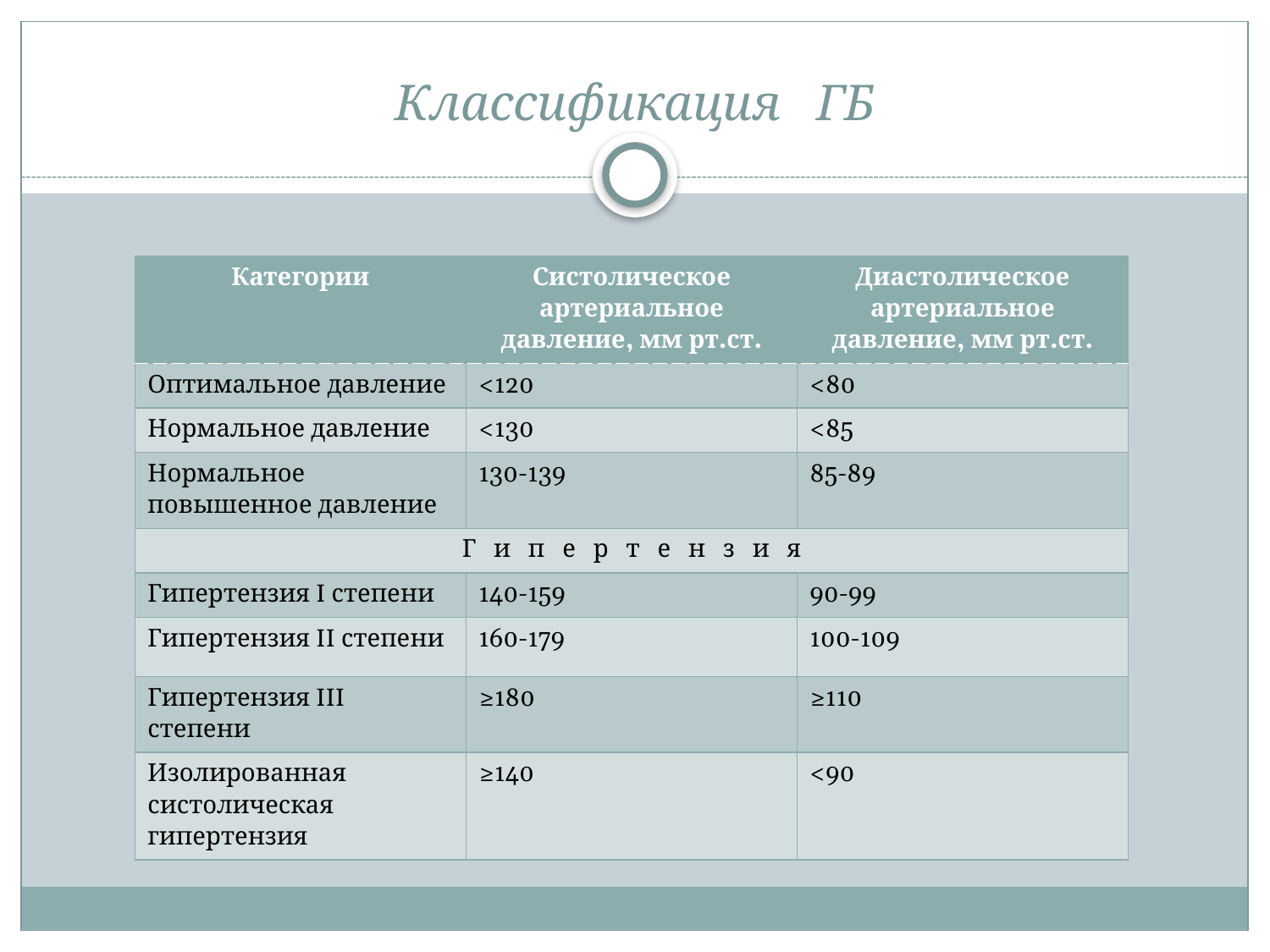

# Классификация   ГБ

| Категории | Систолическое артериальное давление, мм рт.ст. | Диастолическое артериальное давление, мм рт.ст. |
| --- | --- | --- |
| Оптимальное давление | <120 | <80 |
| Нормальное давление | <130 | <85 |
| Нормальное повышенное давление | 130-139 | 85-89 |
| Гипертензия |  |  |
| Гипертензия I степени | 140-159 | 90-99 |
| Гипертензия II степени | 160-179 | 100-109 |
| Гипертензия III степени | ≥180 | ≥110 |
| Изолированная систолическая гипертензия | ≥140 | <90 |